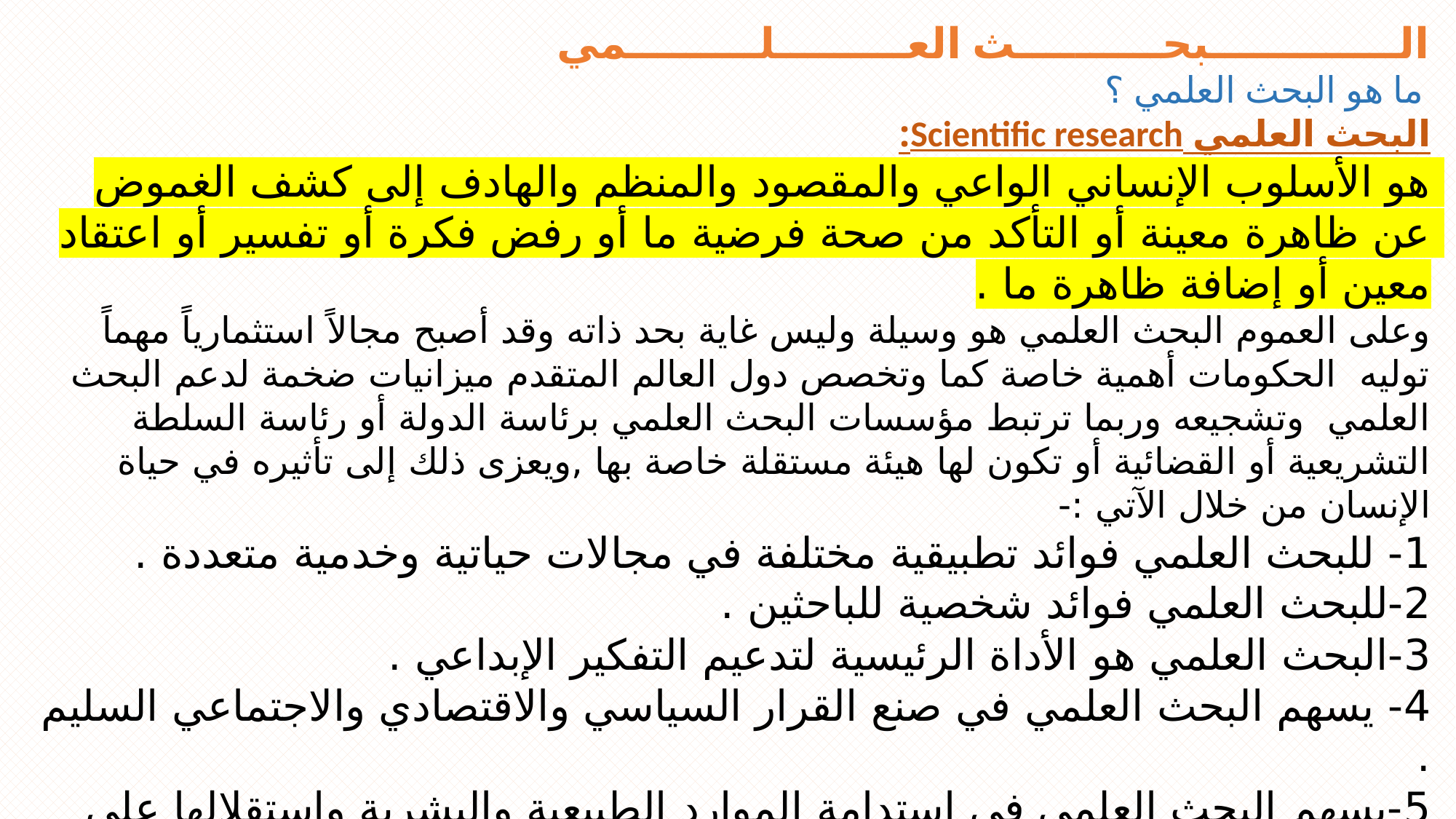

الـــــــــــــبحــــــــــث العـــــــــلـــــــــمي
 ما هو البحث العلمي ؟
البحث العلمي Scientific research:
هو الأسلوب الإنساني الواعي والمقصود والمنظم والهادف إلى كشف الغموض عن ظاهرة معينة أو التأكد من صحة فرضية ما أو رفض فكرة أو تفسير أو اعتقاد معين أو إضافة ظاهرة ما .
وعلى العموم البحث العلمي هو وسيلة وليس غاية بحد ذاته وقد أصبح مجالاً استثمارياً مهماً توليه  الحكومات أهمية خاصة كما وتخصص دول العالم المتقدم ميزانيات ضخمة لدعم البحث العلمي  وتشجيعه وربما ترتبط مؤسسات البحث العلمي برئاسة الدولة أو رئاسة السلطة التشريعية أو القضائية أو تكون لها هيئة مستقلة خاصة بها ,ويعزى ذلك إلى تأثيره في حياة الإنسان من خلال الآتي :-
1- للبحث العلمي فوائد تطبيقية مختلفة في مجالات حياتية وخدمية متعددة .
2-للبحث العلمي فوائد شخصية للباحثين .
3-البحث العلمي هو الأداة الرئيسية لتدعيم التفكير الإبداعي .
4- يسهم البحث العلمي في صنع القرار السياسي والاقتصادي والاجتماعي السليم .
5-يسهم البحث العلمي في استدامة الموارد الطبيعية والبشرية واستقلالها على أفضل وجه .
6- تجديد حيوية الأمة وإماطة اللثام عن قدرتها وتوحيد الجهود والطاقات .
7-السعي وراء الحقائق ومحاولة اكتشافها والقضاء على الأفكار والرؤى الخاطئة التي تسهم في عرقلة حركة التقدم .